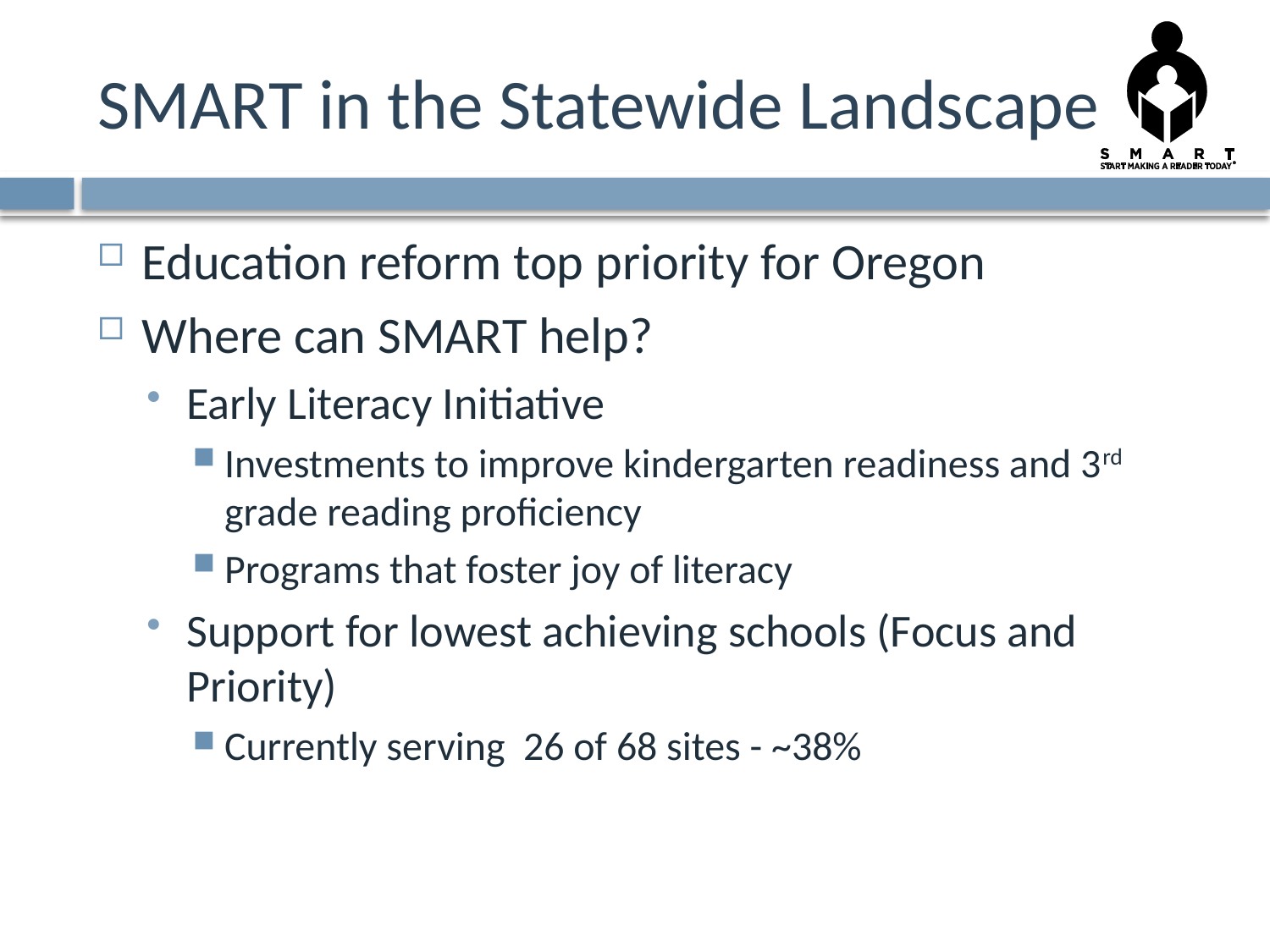

# SMART in the Statewide Landscape
Education reform top priority for Oregon
Where can SMART help?
Early Literacy Initiative
Investments to improve kindergarten readiness and 3rd grade reading proficiency
Programs that foster joy of literacy
Support for lowest achieving schools (Focus and Priority)
Currently serving  26 of 68 sites - ~38%